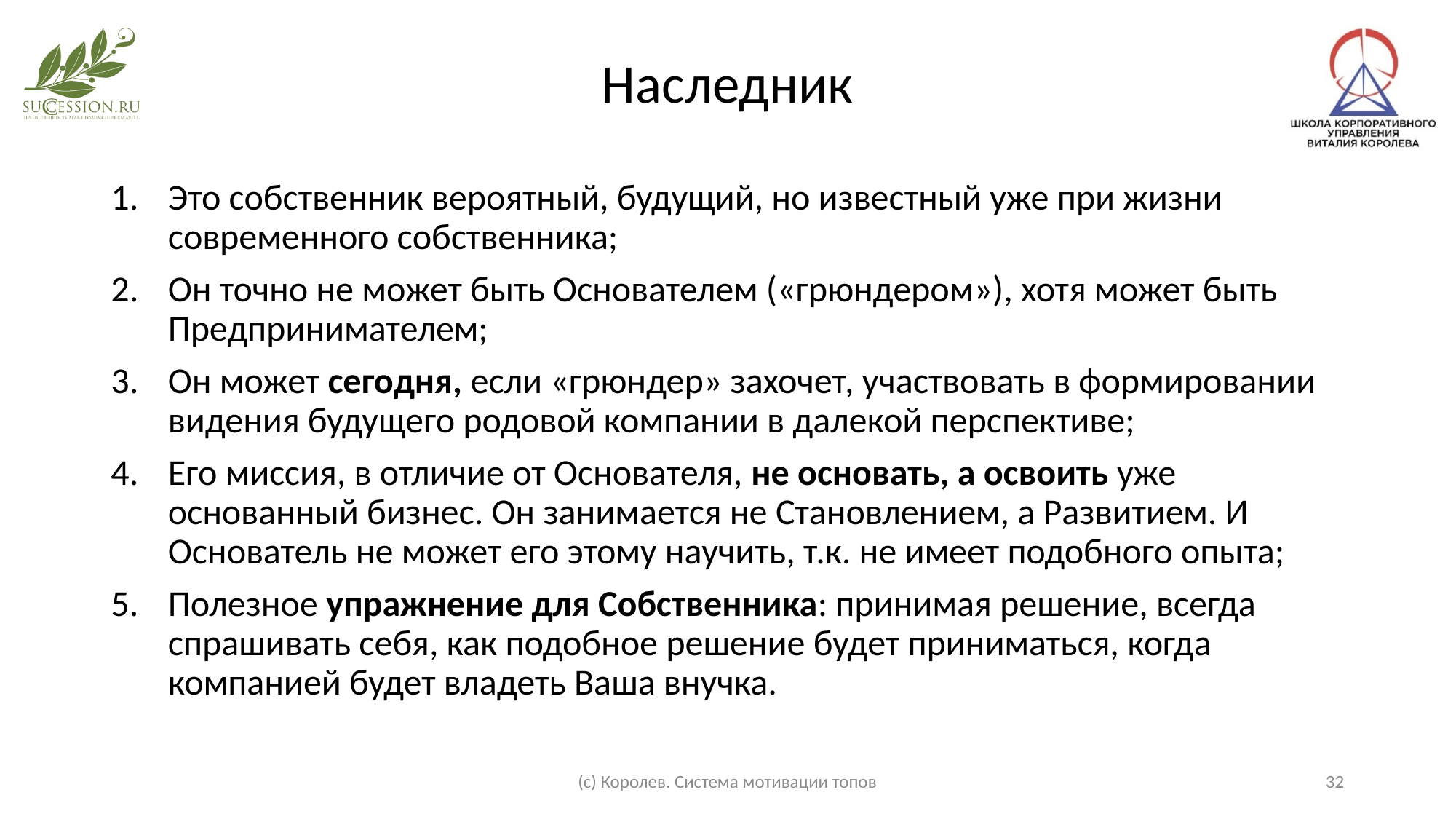

# Наследник
Это собственник вероятный, будущий, но известный уже при жизни современного собственника;
Он точно не может быть Основателем («грюндером»), хотя может быть Предпринимателем;
Он может сегодня, если «грюндер» захочет, участвовать в формировании видения будущего родовой компании в далекой перспективе;
Его миссия, в отличие от Основателя, не основать, а освоить уже основанный бизнес. Он занимается не Становлением, а Развитием. И Основатель не может его этому научить, т.к. не имеет подобного опыта;
Полезное упражнение для Собственника: принимая решение, всегда спрашивать себя, как подобное решение будет приниматься, когда компанией будет владеть Ваша внучка.
(с) Королев. Система мотивации топов
32